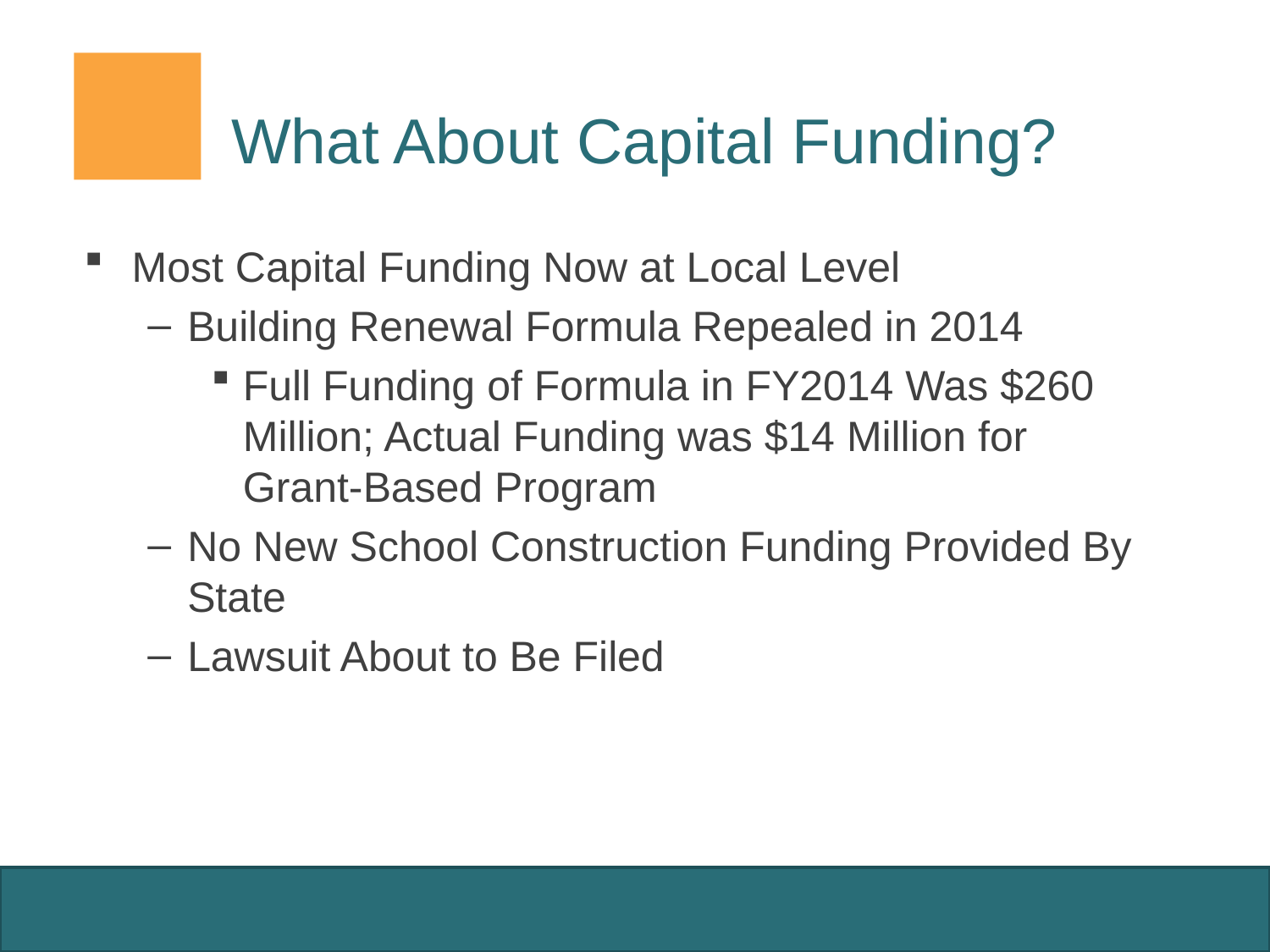

# What About Capital Funding?
Most Capital Funding Now at Local Level
Building Renewal Formula Repealed in 2014
Full Funding of Formula in FY2014 Was $260 Million; Actual Funding was $14 Million for Grant-Based Program
No New School Construction Funding Provided By State
Lawsuit About to Be Filed